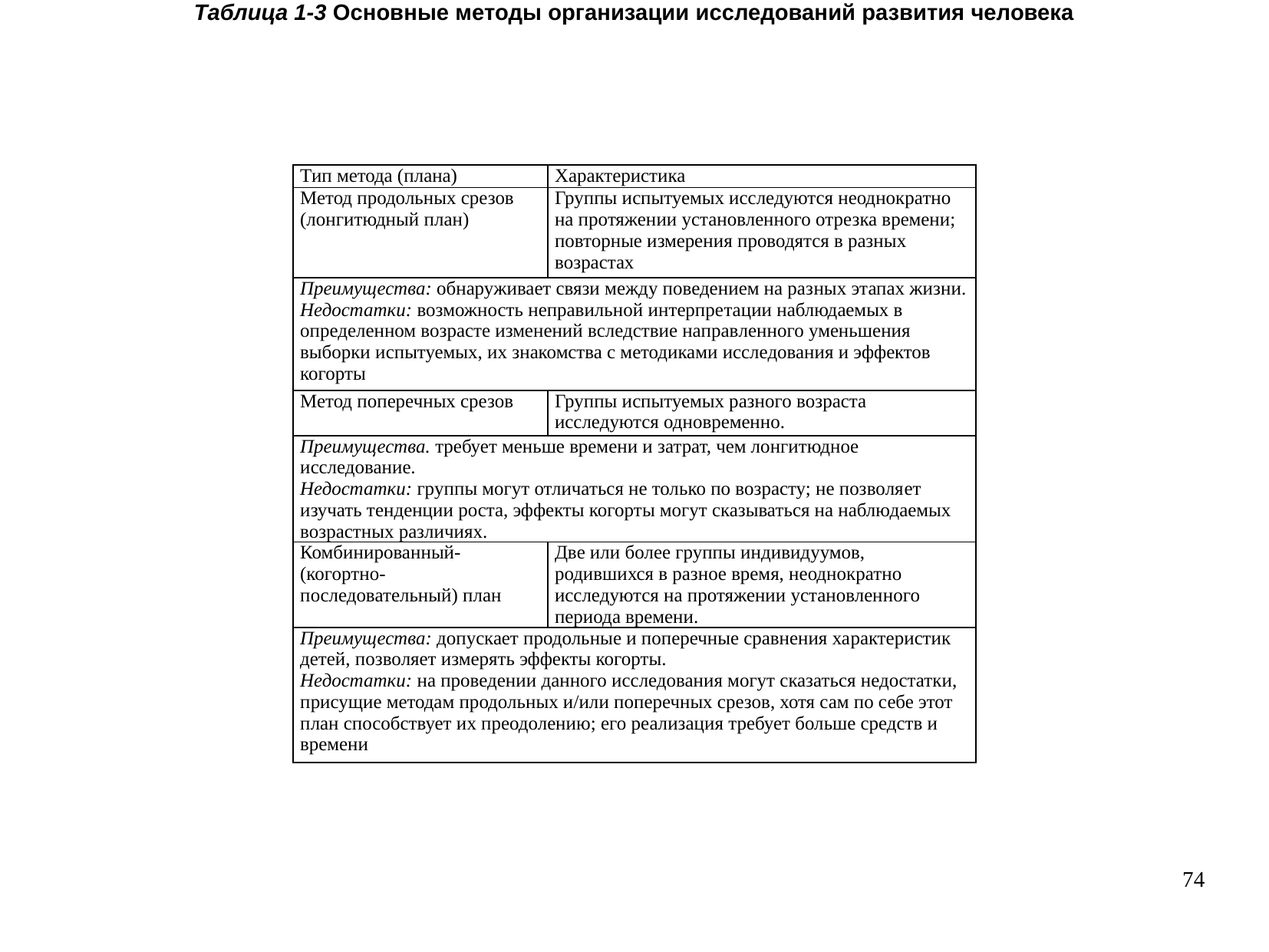

Таблица 1-3 Основные методы организации исследований развития человека

| Тип метода (плана) | Характеристика |
| --- | --- |
| Метод продольных срезов (лонгитюдный план) | Группы испытуемых исследуются неоднократно на протяжении установленного отрезка времени; повторные измерения проводятся в разных возрастах |
| Преимущества: обнаруживает связи между поведением на раз­ных этапах жизни. Недостатки: возможность неправильной интерпре­тации наблюдаемых в определенном возрасте изменений вследствие направ­ленного уменьшения выборки испытуемых, их знакомства с методиками исследования и эффектов когорты |  |
| Метод поперечных срезов | Группы испытуемых разного возраста исследуются одновременно. |
| Преимущества. требует меньше времени и затрат, чем лонгитюдное исследование. Недостатки: группы могут отличаться не только по возрасту; не позволя­ет изучать тенденции роста, эффекты когорты могут сказываться на наблю­даемых возрастных различиях. |  |
| Комбинированный-(когортно-последовательный) план | Две или более группы индивидуумов, родившихся в разное время, неоднократно исследуются на протяжении установленного периода времени. |
| Преимущества: допускает продольные и поперечные сравнения ха­рактеристик детей, позволяет измерять эффекты когорты. Недостатки: на проведении данного исследования могут сказаться недостатки, прису­щие методам продольных и/или поперечных срезов, хотя сам по себе этот план способствует их преодолению; его реализация требует больше средств и времени |  |
74